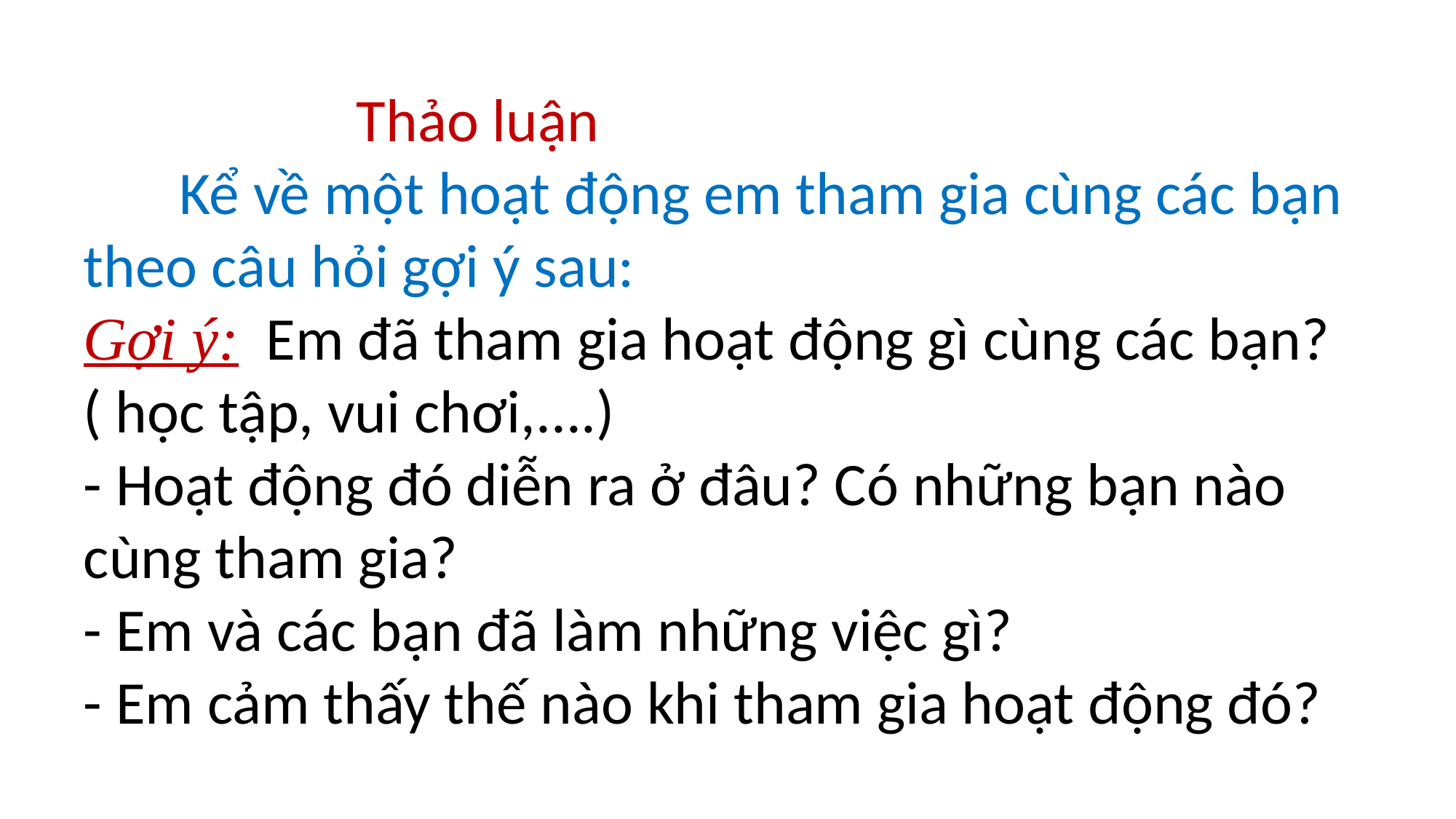

# Thảo luận Kể về một hoạt động em tham gia cùng các bạn theo câu hỏi gợi ý sau: Gợi ý:  Em đã tham gia hoạt động gì cùng các bạn? ( học tập, vui chơi,....) - Hoạt động đó diễn ra ở đâu? Có những bạn nào cùng tham gia? - Em và các bạn đã làm những việc gì? - Em cảm thấy thế nào khi tham gia hoạt động đó?